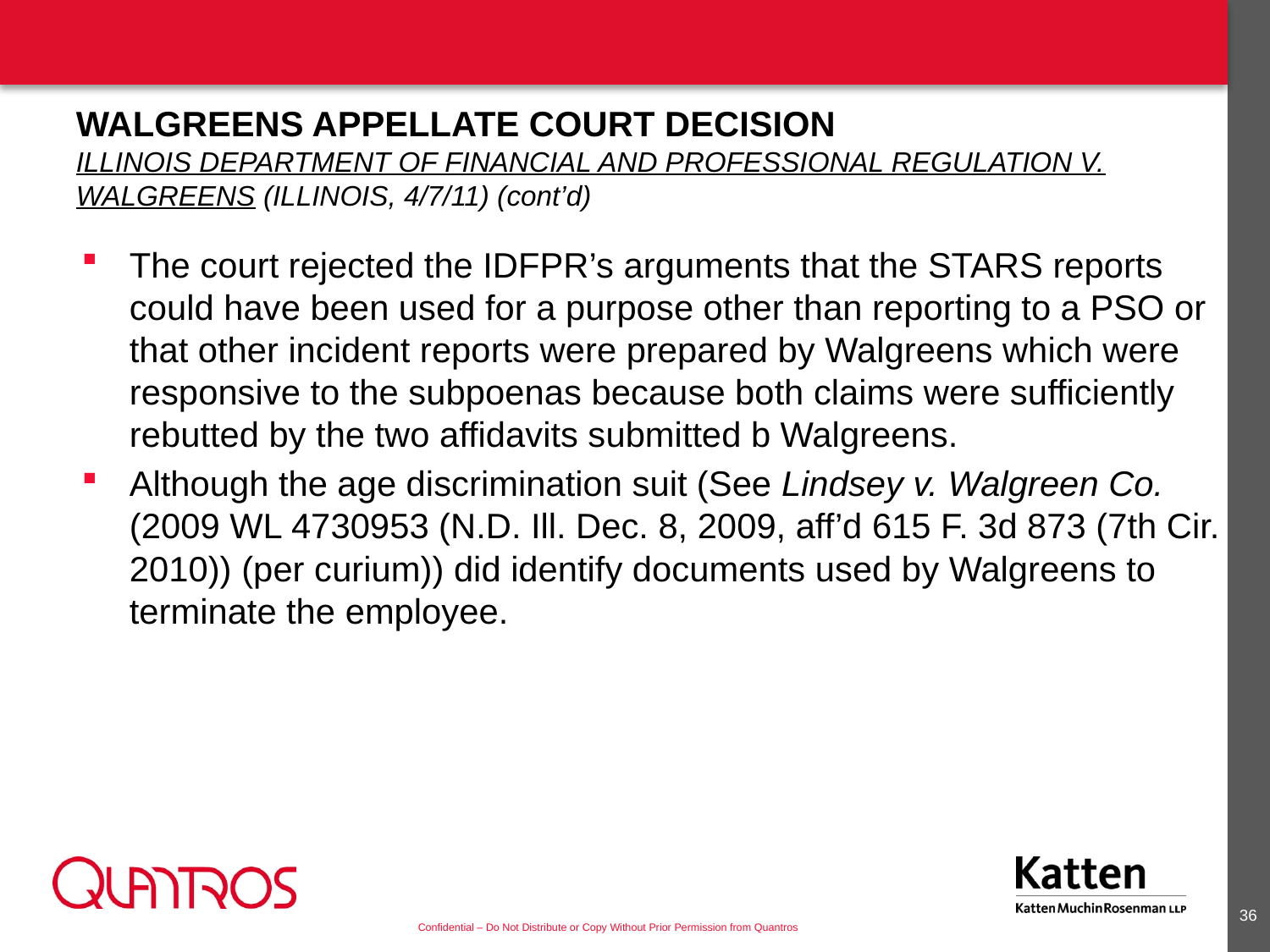

# Walgreens Appellate Court Decision Illinois Department of Financial and Professional Regulation v. Walgreens (Illinois, 4/7/11) (cont’d)
The court rejected the IDFPR’s arguments that the STARS reports could have been used for a purpose other than reporting to a PSO or that other incident reports were prepared by Walgreens which were responsive to the subpoenas because both claims were sufficiently rebutted by the two affidavits submitted b Walgreens.
Although the age discrimination suit (See Lindsey v. Walgreen Co. (2009 WL 4730953 (N.D. Ill. Dec. 8, 2009, aff’d 615 F. 3d 873 (7th Cir. 2010)) (per curium)) did identify documents used by Walgreens to terminate the employee.

36